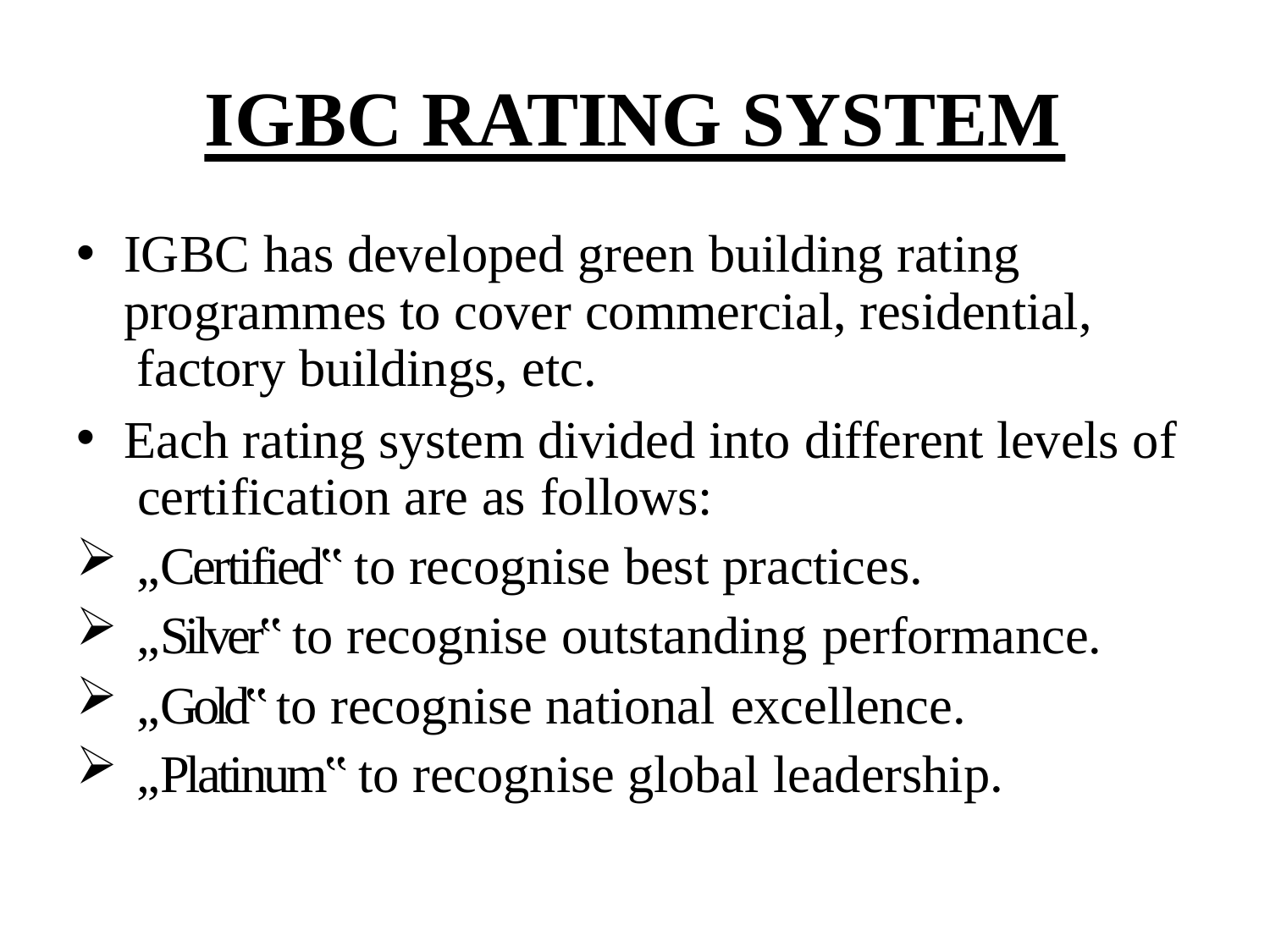

# IGBC RATING SYSTEM

IGBC has developed green building rating  programmes to cover commercial, residential,  factory buildings, etc.
Each rating system divided into different levels of  certification are as follows:
„Certified‟ to recognise best practices.
„Silver‟ to recognise outstanding performance.
„Gold‟ to recognise national excellence.
„Platinum‟ to recognise global leadership.